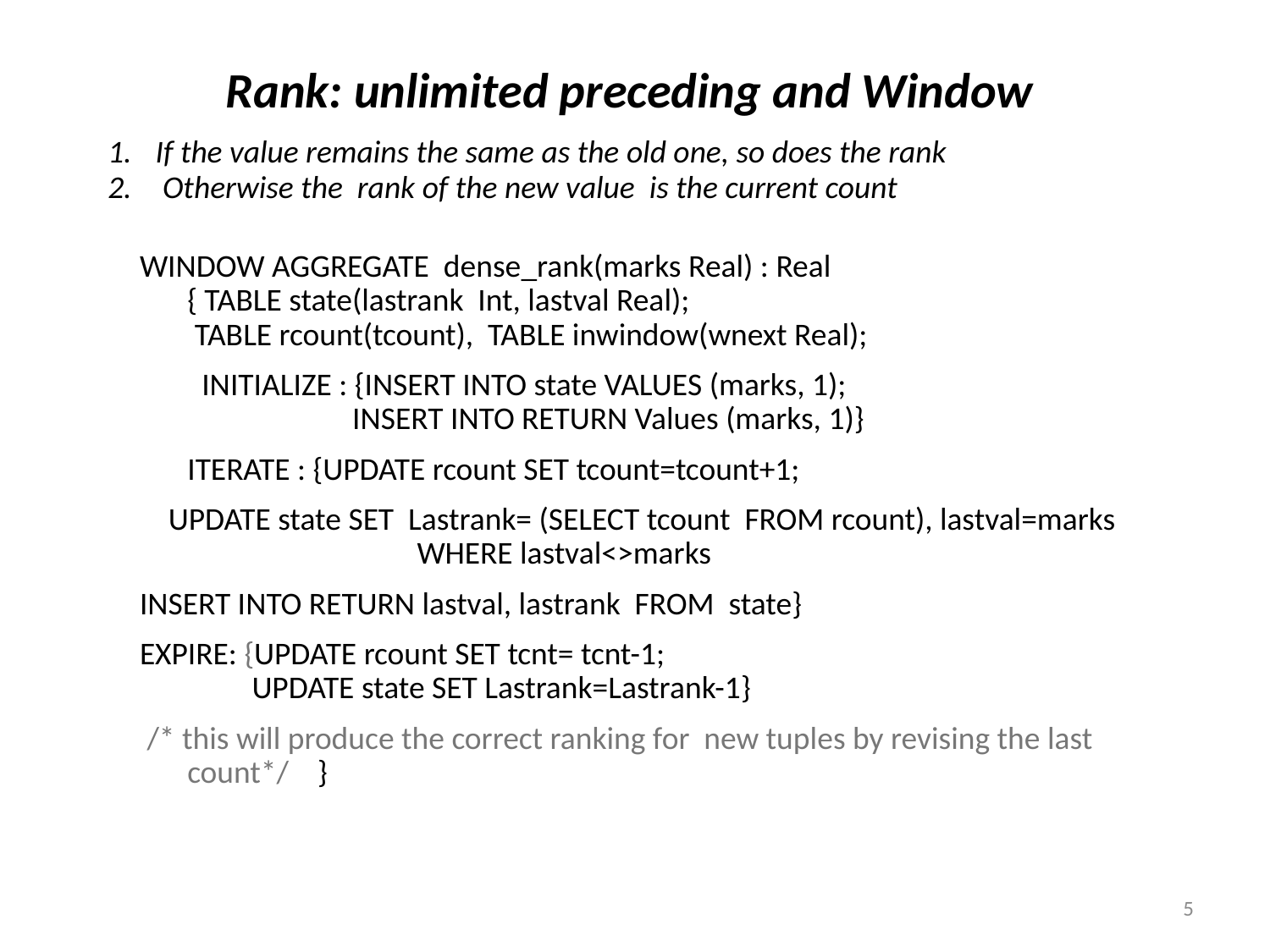

# Rank: unlimited preceding and Window
If the value remains the same as the old one, so does the rank
 Otherwise the  rank of the new value  is the current count
WINDOW AGGREGATE  dense_rank(marks Real) : Real
{ TABLE state(lastrank  Int, lastval Real);
 TABLE rcount(tcount),  TABLE inwindow(wnext Real);
	  INITIALIZE : {INSERT INTO state VALUES (marks, 1);
                       INSERT INTO RETURN Values (marks, 1)}
	ITERATE : {UPDATE rcount SET tcount=tcount+1;
    UPDATE state SET  Lastrank= (SELECT tcount  FROM rcount), lastval=marks
                                WHERE lastval<>marks
INSERT INTO RETURN lastval, lastrank  FROM  state}
EXPIRE: {UPDATE rcount SET tcnt= tcnt-1;
         UPDATE state SET Lastrank=Lastrank-1}
 /* this will produce the correct ranking for  new tuples by revising the last count*/    }

5